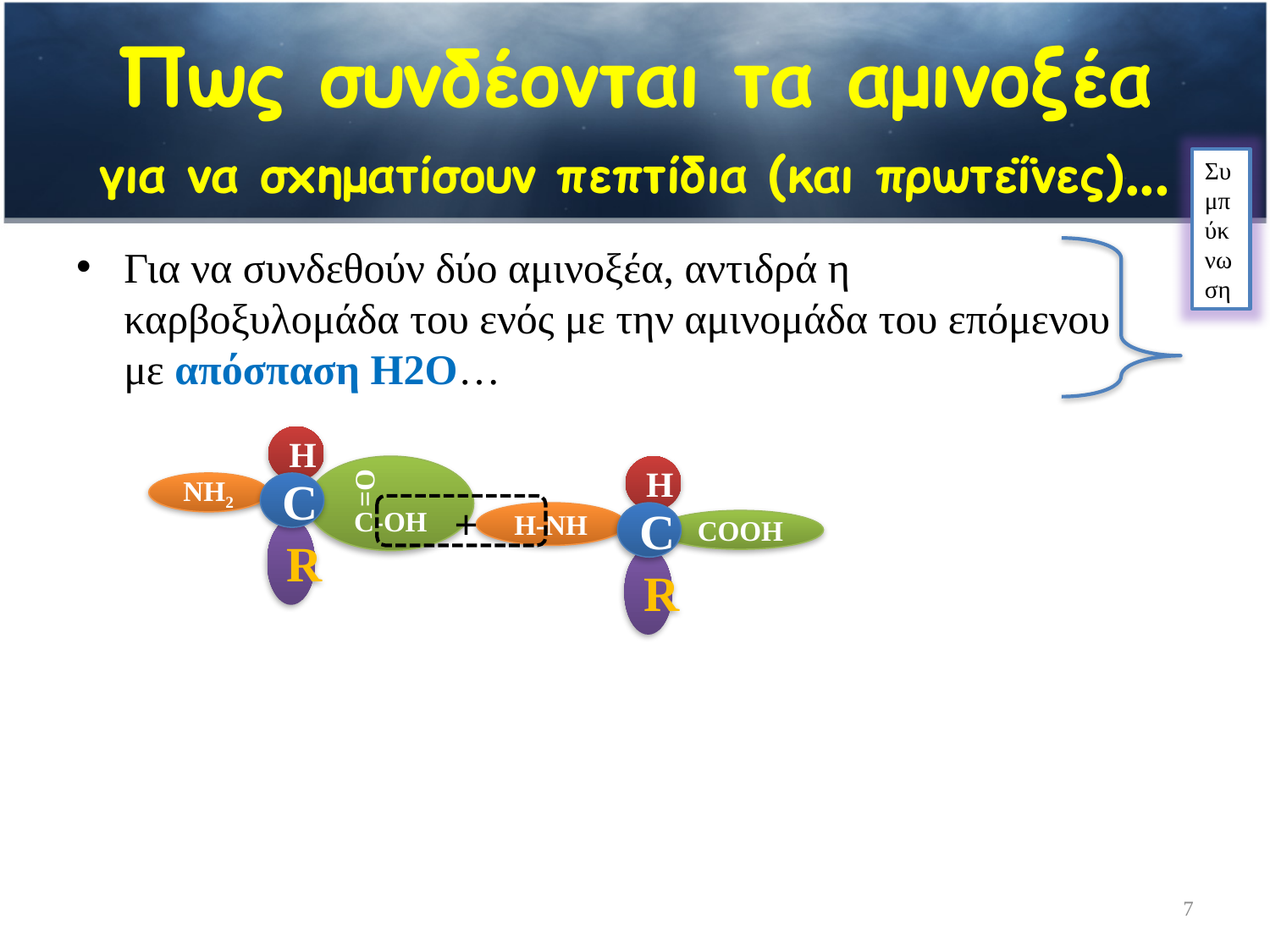

# Πως συνδέονται τα αμινοξέα για να σχηματίσουν πεπτίδια (και πρωτεΐνες)…
Συμπύκνωση
Για να συνδεθούν δύο αμινοξέα, αντιδρά η καρβοξυλομάδα του ενός με την αμινομάδα του επόμενου με απόσπαση Η2Ο…

H

C-OH
NH2
C
R
=Ο
H
Η-NH
C
COOH
R
+

7